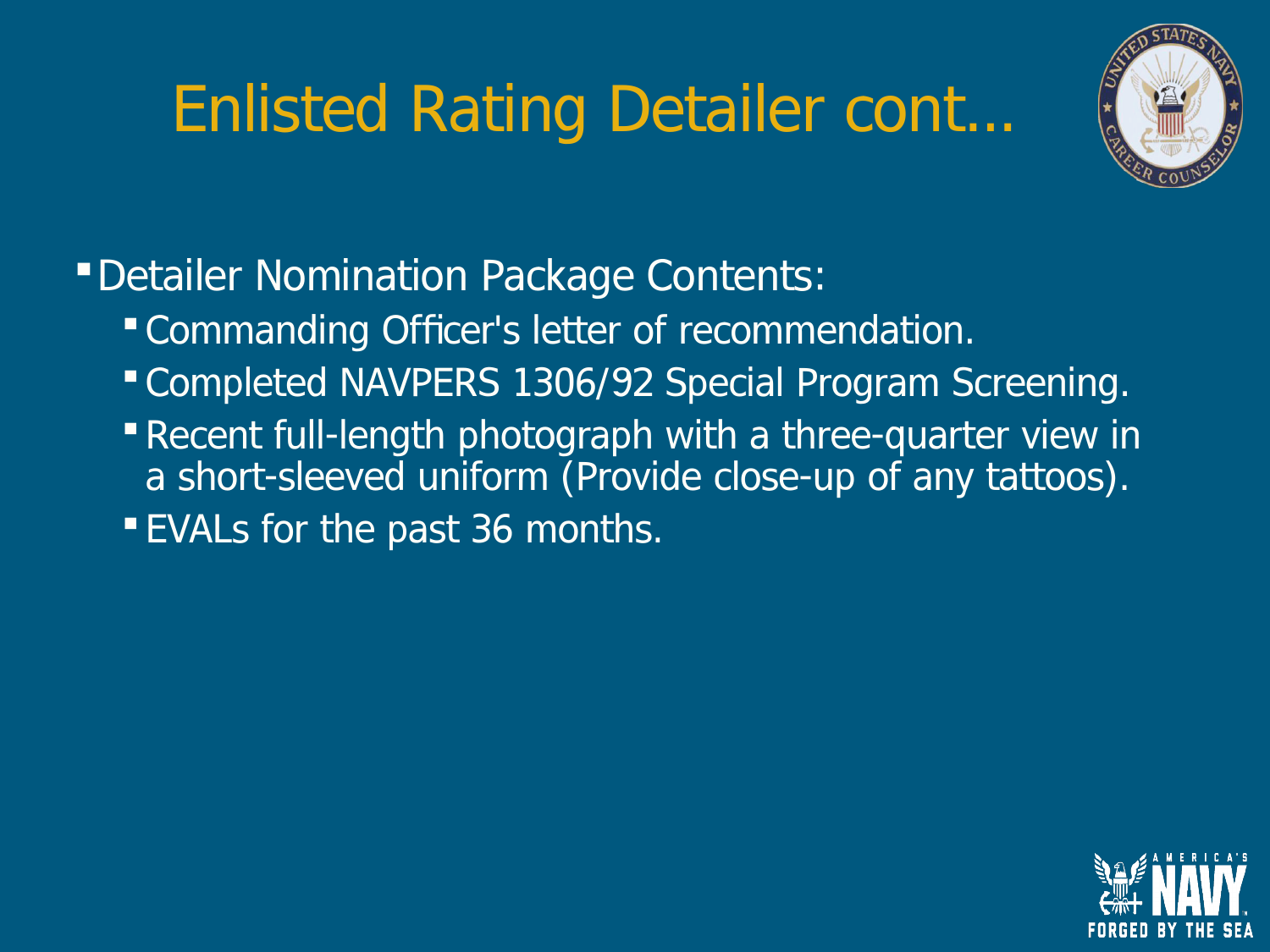

# Enlisted Rating Detailer cont…
Detailer Nomination Package Contents:
Commanding Officer's letter of recommendation.
Completed NAVPERS 1306/92 Special Program Screening.
Recent full-length photograph with a three-quarter view in a short-sleeved uniform (Provide close-up of any tattoos).
EVALs for the past 36 months.